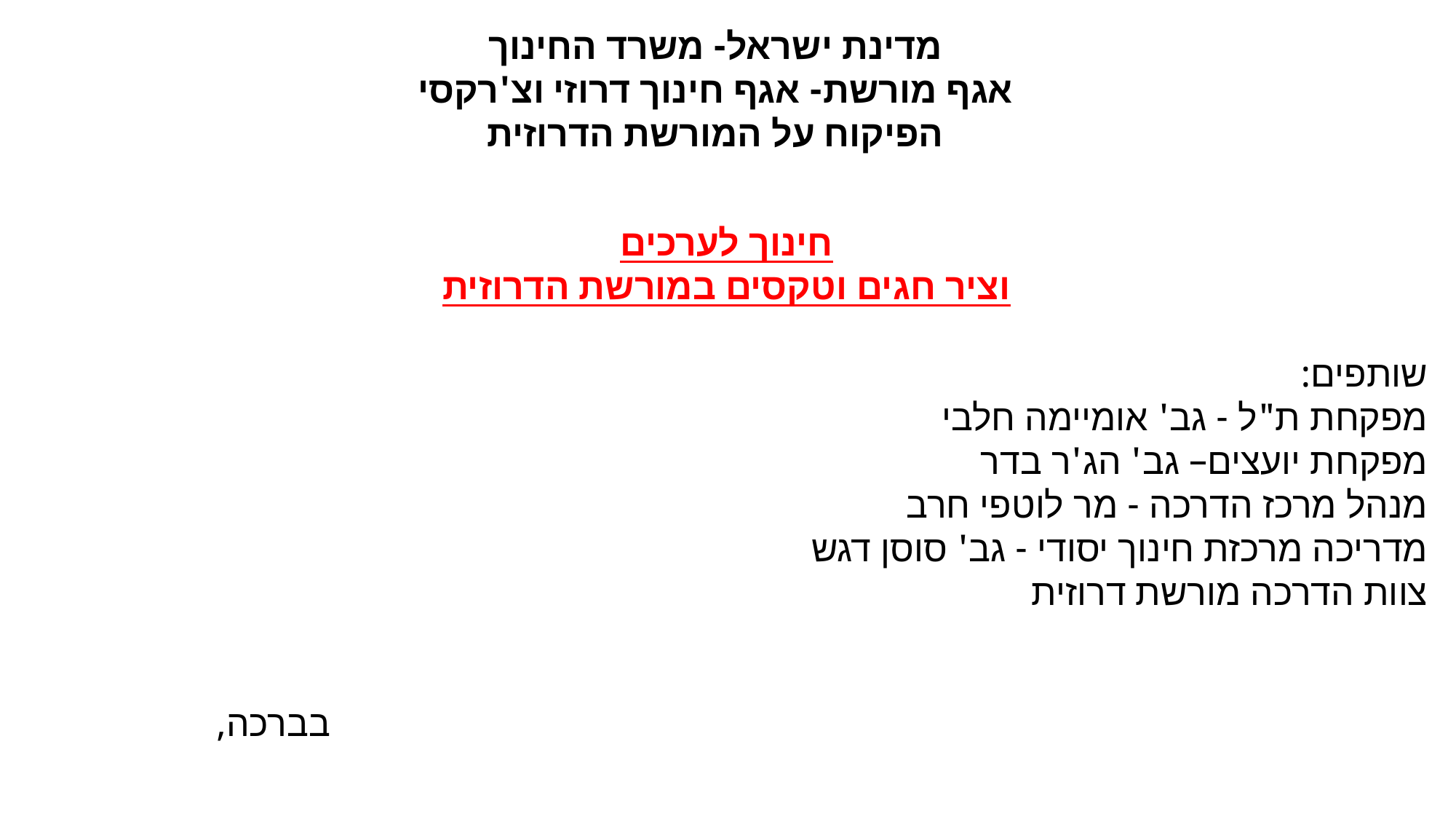

מדינת ישראל- משרד החינוך
אגף מורשת- אגף חינוך דרוזי וצ'רקסי
הפיקוח על המורשת הדרוזית
חינוך לערכים
וציר חגים וטקסים במורשת הדרוזית

שותפים:
מפקחת ת"ל - גב' אומיימה חלבי
מפקחת יועצים– גב' הג'ר בדר
מנהל מרכז הדרכה - מר לוטפי חרב
מדריכה מרכזת חינוך יסודי - גב' סוסן דגש
צוות הדרכה מורשת דרוזית

                                                                                                                    בברכה,